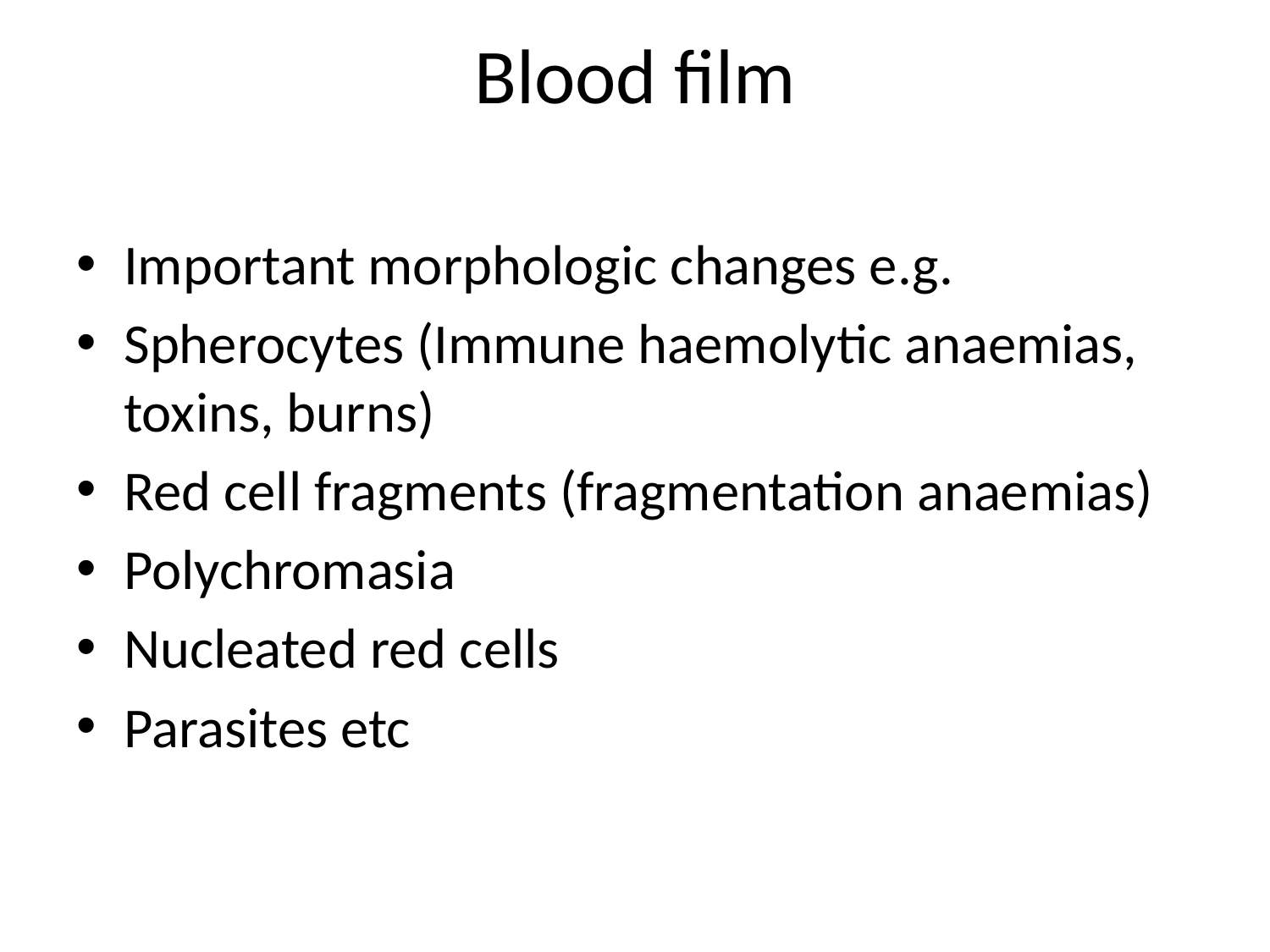

# Blood film
Important morphologic changes e.g.
Spherocytes (Immune haemolytic anaemias, toxins, burns)
Red cell fragments (fragmentation anaemias)
Polychromasia
Nucleated red cells
Parasites etc